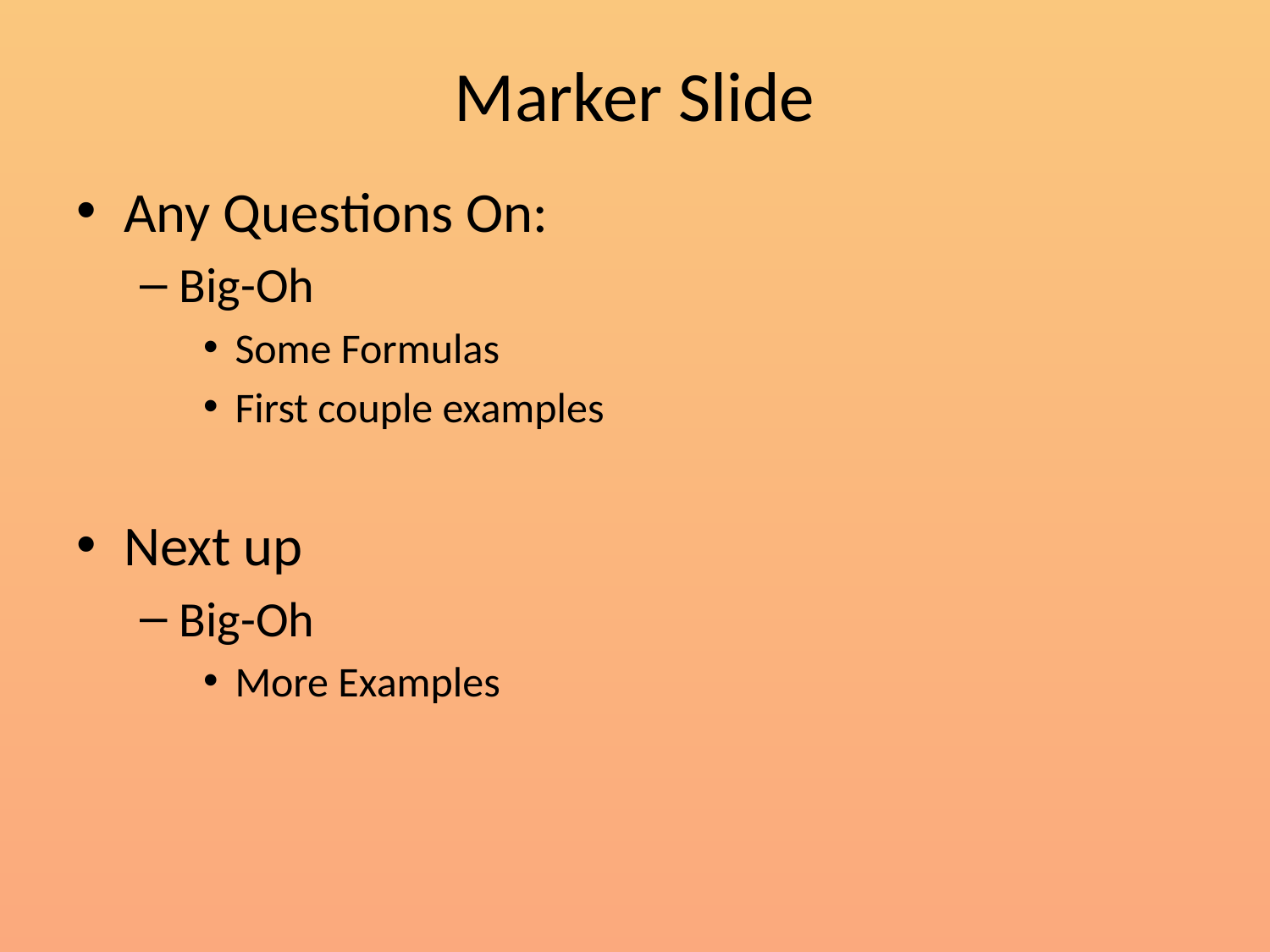

# Marker Slide
Any Questions On:
Big-Oh
Some Formulas
First couple examples

Next up
Big-Oh
More Examples